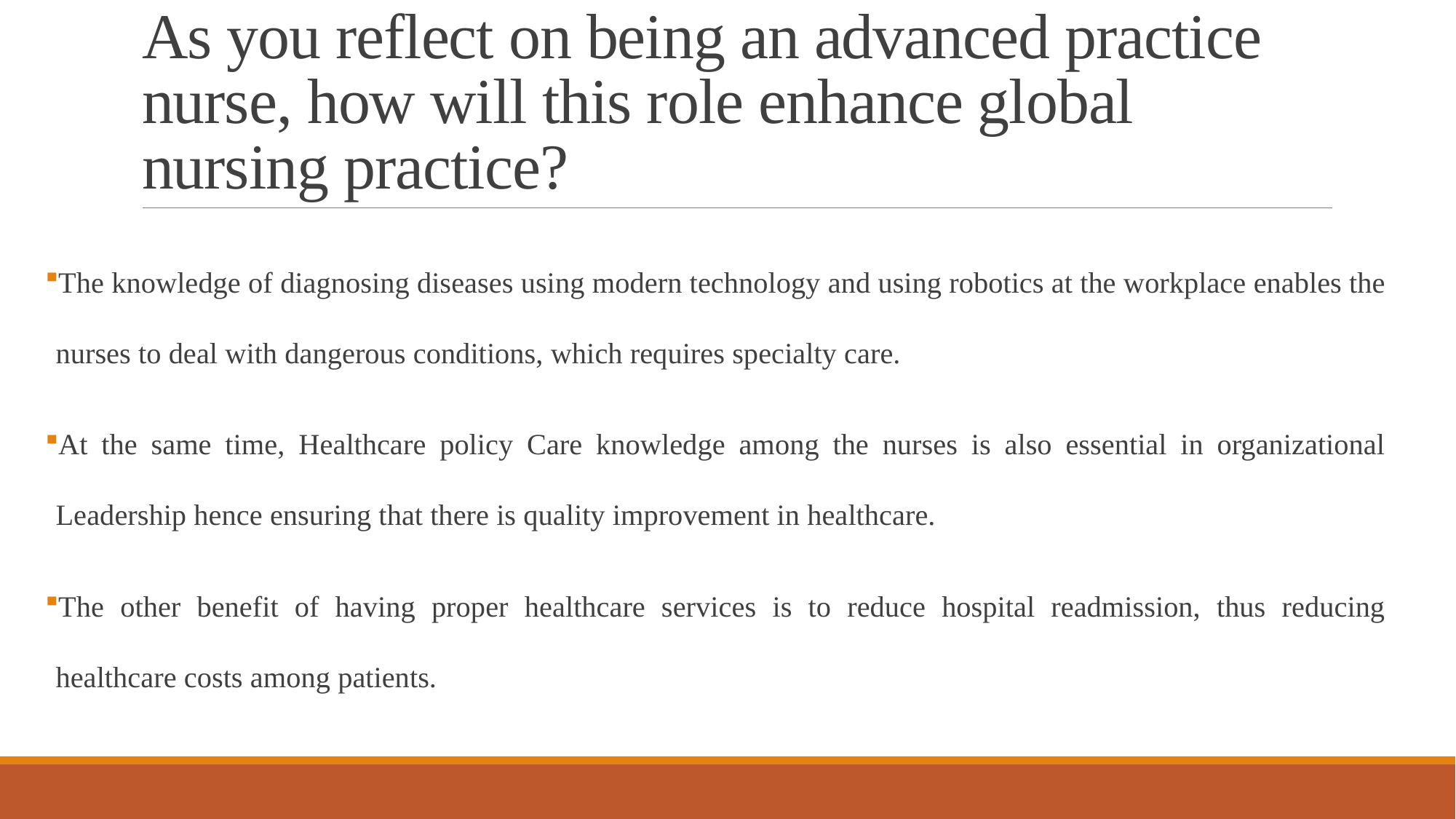

# As you reflect on being an advanced practice nurse, how will this role enhance global nursing practice?
The knowledge of diagnosing diseases using modern technology and using robotics at the workplace enables the nurses to deal with dangerous conditions, which requires specialty care.
At the same time, Healthcare policy Care knowledge among the nurses is also essential in organizational Leadership hence ensuring that there is quality improvement in healthcare.
The other benefit of having proper healthcare services is to reduce hospital readmission, thus reducing healthcare costs among patients.